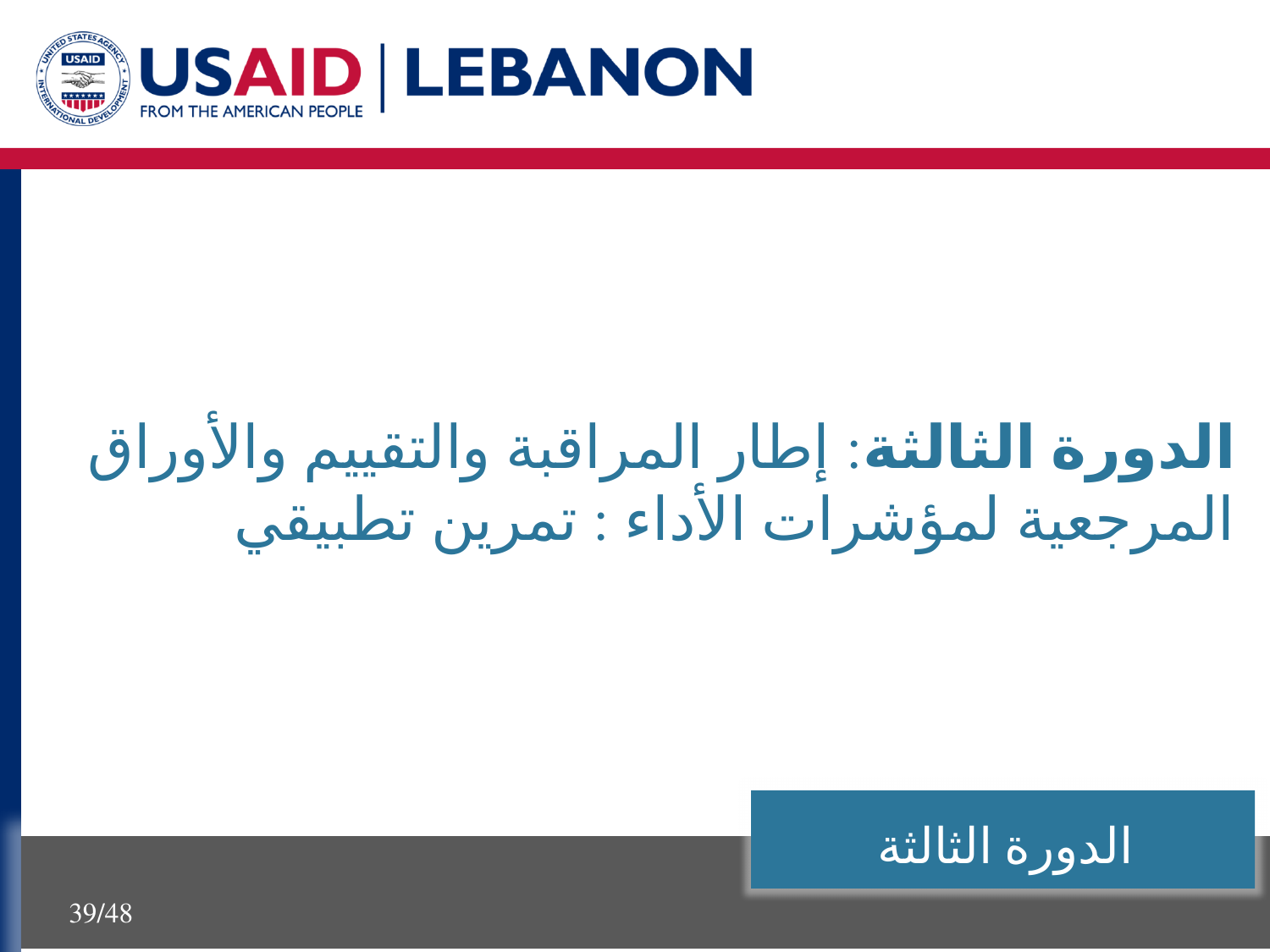

الدورة الثالثة: إطار المراقبة والتقييم والأوراق المرجعية لمؤشرات الأداء : تمرين تطبيقي

الدورة الثالثة

39/48